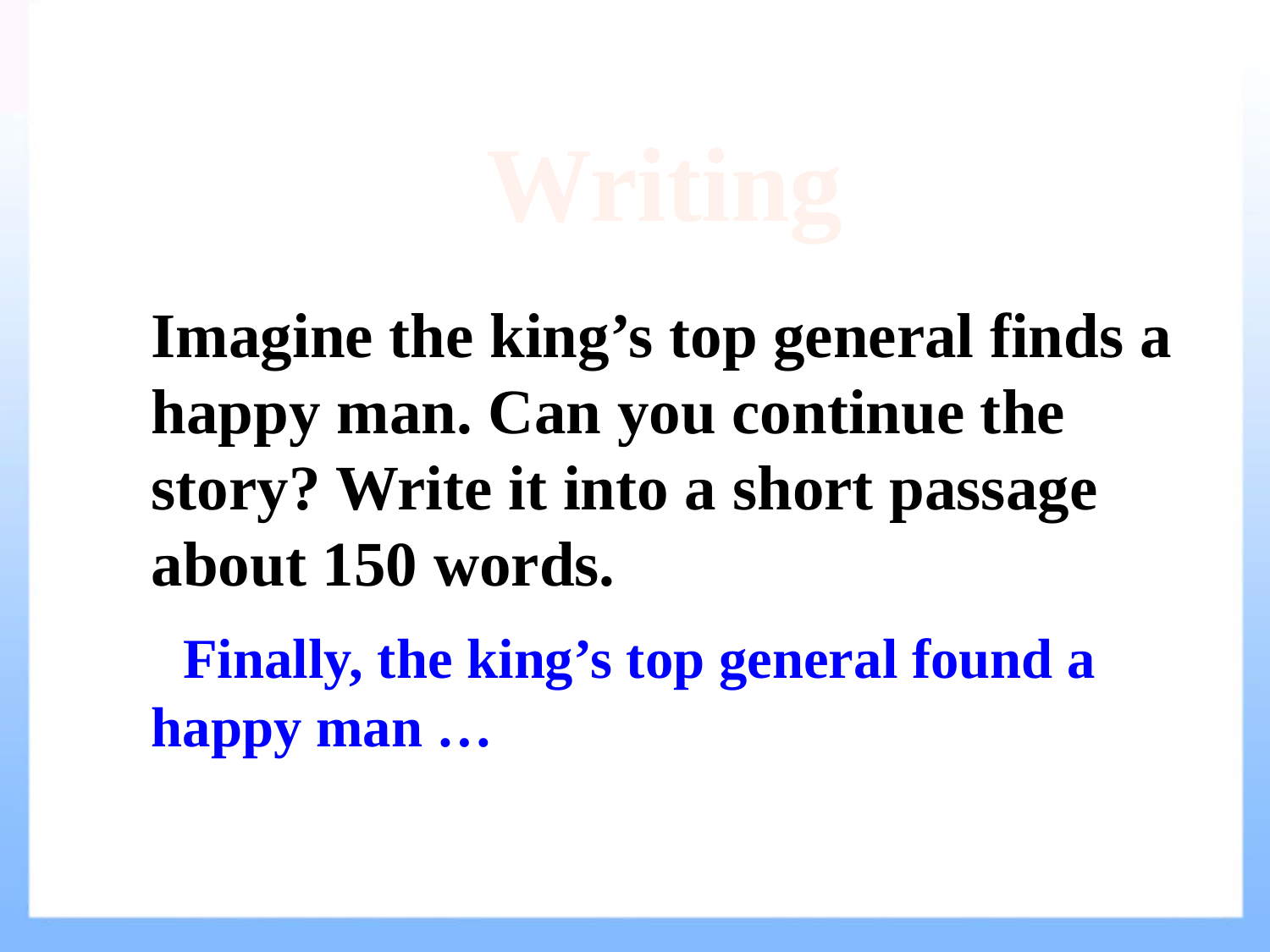

Writing
Imagine the king’s top general finds a happy man. Can you continue the story? Write it into a short passage about 150 words.
  Finally, the king’s top general found a happy man …